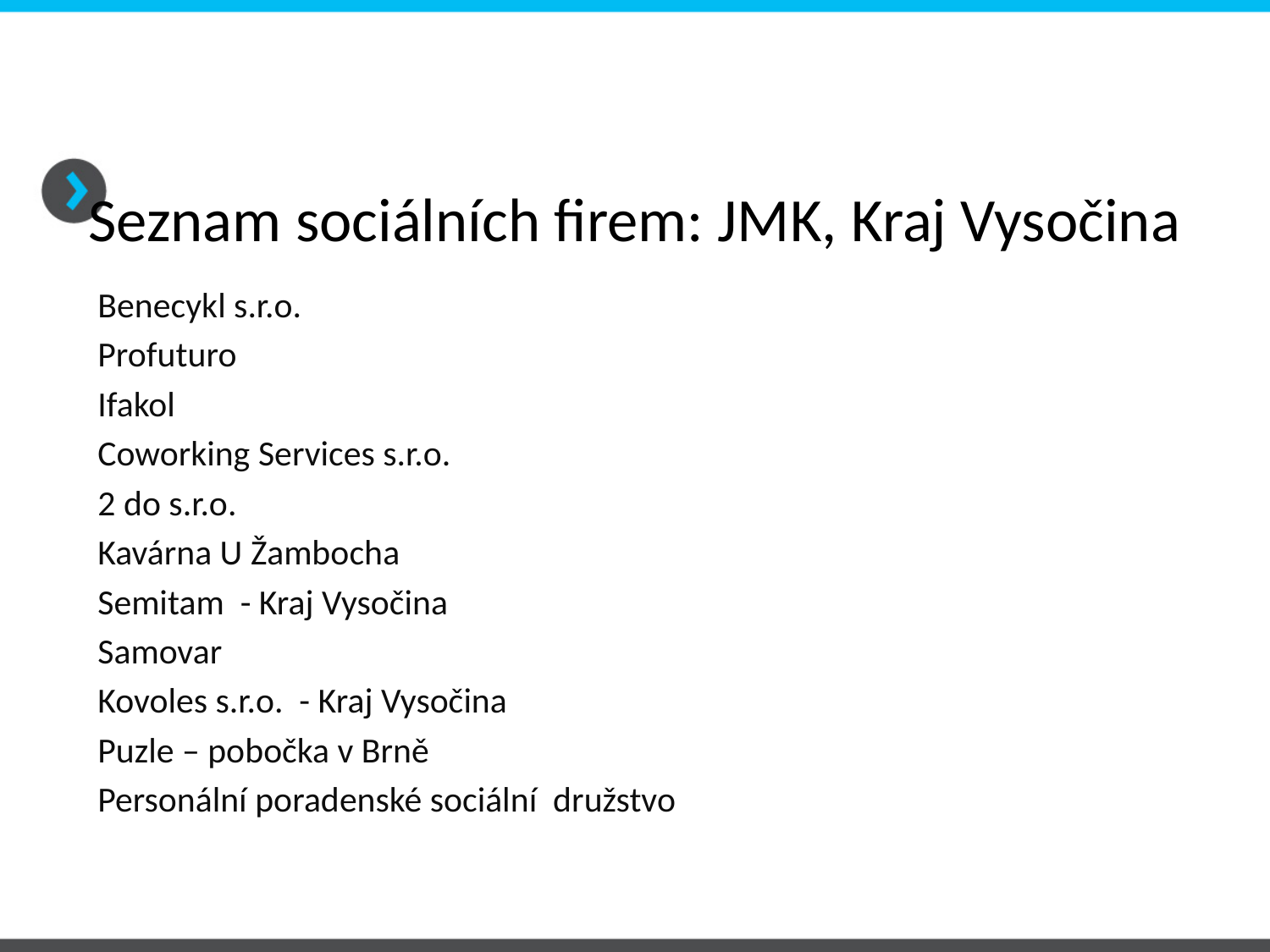

# Seznam sociálních firem: JMK, Kraj Vysočina
Benecykl s.r.o.
Profuturo
Ifakol
Coworking Services s.r.o.
2 do s.r.o.
Kavárna U Žambocha
Semitam  - Kraj Vysočina
Samovar
Kovoles s.r.o.  - Kraj Vysočina
Puzle – pobočka v Brně
Personální poradenské sociální  družstvo